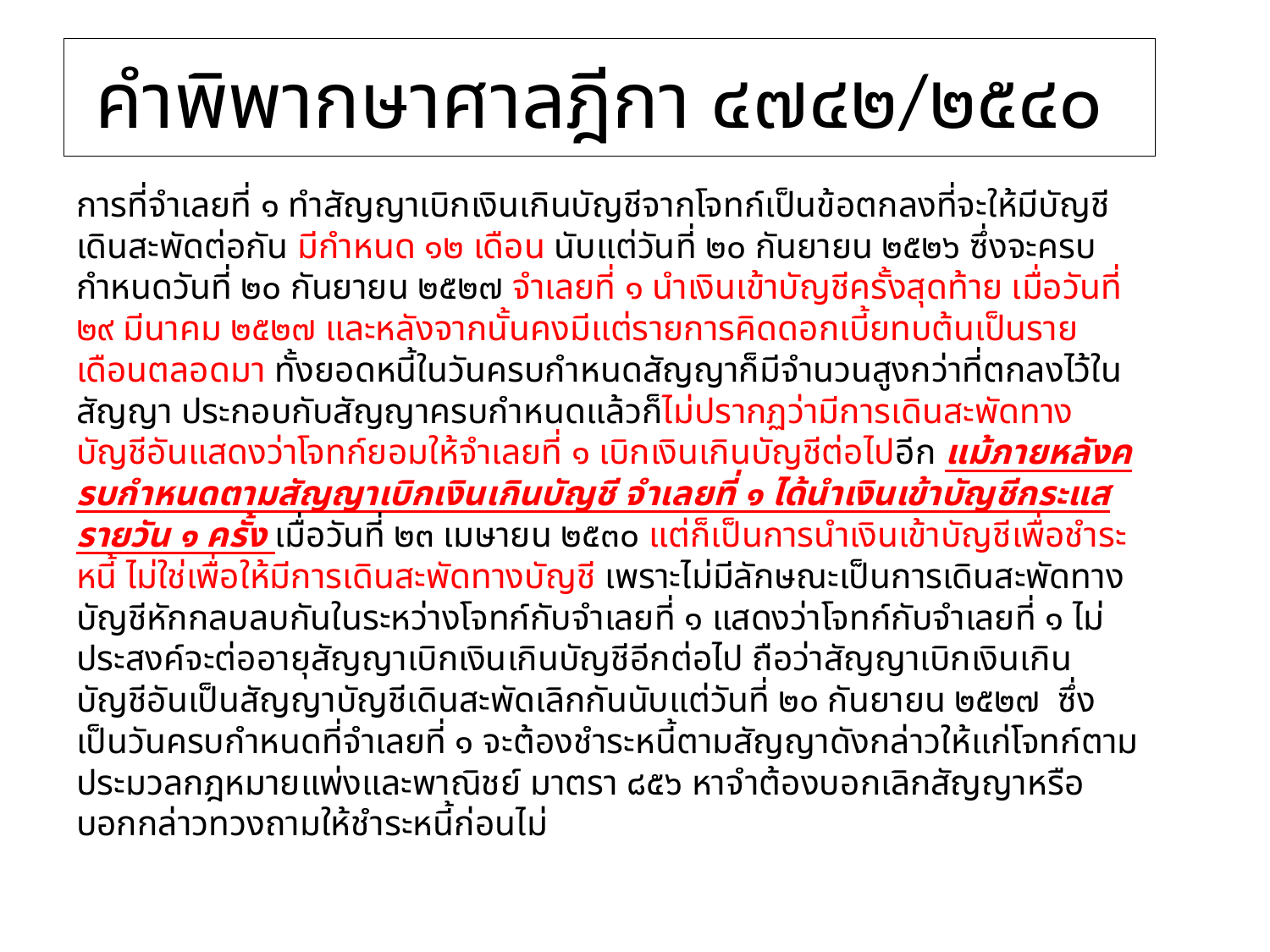

# คำพิพากษาศาลฎีกา ๔๗๔๒/๒๕๔๐
การที่จำเลยที่ ๑ ทำสัญญาเบิกเงินเกินบัญชีจากโจทก์เป็นข้อตกลงที่จะให้มีบัญชีเดินสะพัดต่อกัน มีกำหนด ๑๒ เดือน นับแต่วันที่ ๒๐ กันยายน ๒๕๒๖ ซึ่งจะครบกำหนดวันที่ ๒๐ กันยายน ๒๕๒๗ จำเลยที่ ๑ นำเงินเข้าบัญชีครั้งสุดท้าย เมื่อวันที่ ๒๙ มีนาคม ๒๕๒๗ และหลังจากนั้นคงมีแต่รายการคิดดอกเบี้ยทบต้นเป็นรายเดือนตลอดมา ทั้งยอดหนี้ในวันครบกำหนดสัญญาก็มีจำนวนสูงกว่าที่ตกลงไว้ในสัญญา ประกอบกับสัญญาครบกำหนดแล้วก็ไม่ปรากฏว่ามีการเดินสะพัดทางบัญชีอันแสดงว่าโจทก์ยอมให้จำเลยที่ ๑ เบิกเงินเกินบัญชีต่อไปอีก แม้ภายหลังครบกำหนดตามสัญญาเบิกเงินเกินบัญชี จำเลยที่ ๑ ได้นำเงินเข้าบัญชีกระแสรายวัน ๑ ครั้ง เมื่อวันที่ ๒๓ เมษายน ๒๕๓๐ แต่ก็เป็นการนำเงินเข้าบัญชีเพื่อชำระหนี้ ไม่ใช่เพื่อให้มีการเดินสะพัดทางบัญชี เพราะไม่มีลักษณะเป็นการเดินสะพัดทางบัญชีหักกลบลบกันในระหว่างโจทก์กับจำเลยที่ ๑ แสดงว่าโจทก์กับจำเลยที่ ๑ ไม่ประสงค์จะต่ออายุสัญญาเบิกเงินเกินบัญชีอีกต่อไป ถือว่าสัญญาเบิกเงินเกินบัญชีอันเป็นสัญญาบัญชีเดินสะพัดเลิกกันนับแต่วันที่ ๒๐ กันยายน ๒๕๒๗  ซึ่งเป็นวันครบกำหนดที่จำเลยที่ ๑ จะต้องชำระหนี้ตามสัญญาดังกล่าวให้แก่โจทก์ตามประมวลกฎหมายแพ่งและพาณิชย์ มาตรา ๘๕๖ หาจำต้องบอกเลิกสัญญาหรือบอกกล่าวทวงถามให้ชำระหนี้ก่อนไม่